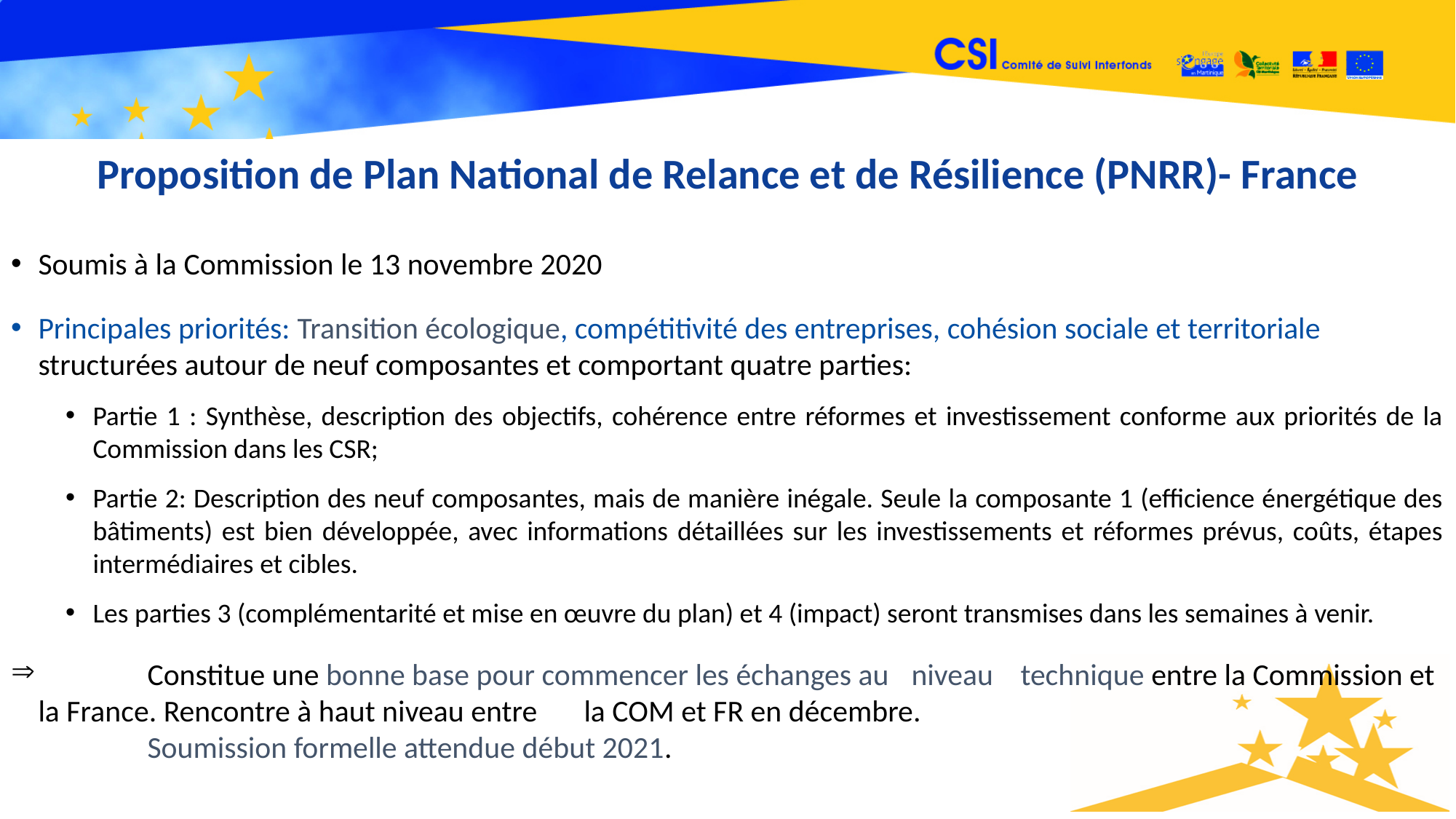

# Proposition de Plan National de Relance et de Résilience (PNRR)- France
Soumis à la Commission le 13 novembre 2020
Principales priorités: Transition écologique, compétitivité des entreprises, cohésion sociale et territoriale  structurées autour de neuf composantes et comportant quatre parties:
Partie 1 : Synthèse, description des objectifs, cohérence entre réformes et investissement conforme aux priorités de la Commission dans les CSR;
Partie 2: Description des neuf composantes, mais de manière inégale. Seule la composante 1 (efficience énergétique des bâtiments) est bien développée, avec informations détaillées sur les investissements et réformes prévus, coûts, étapes intermédiaires et cibles.
Les parties 3 (complémentarité et mise en œuvre du plan) et 4 (impact) seront transmises dans les semaines à venir.
 	Constitue une bonne base pour commencer les échanges au 	niveau 	technique entre la Commission et la France. Rencontre à haut niveau entre 	la COM et FR en décembre.
	Soumission formelle attendue début 2021.